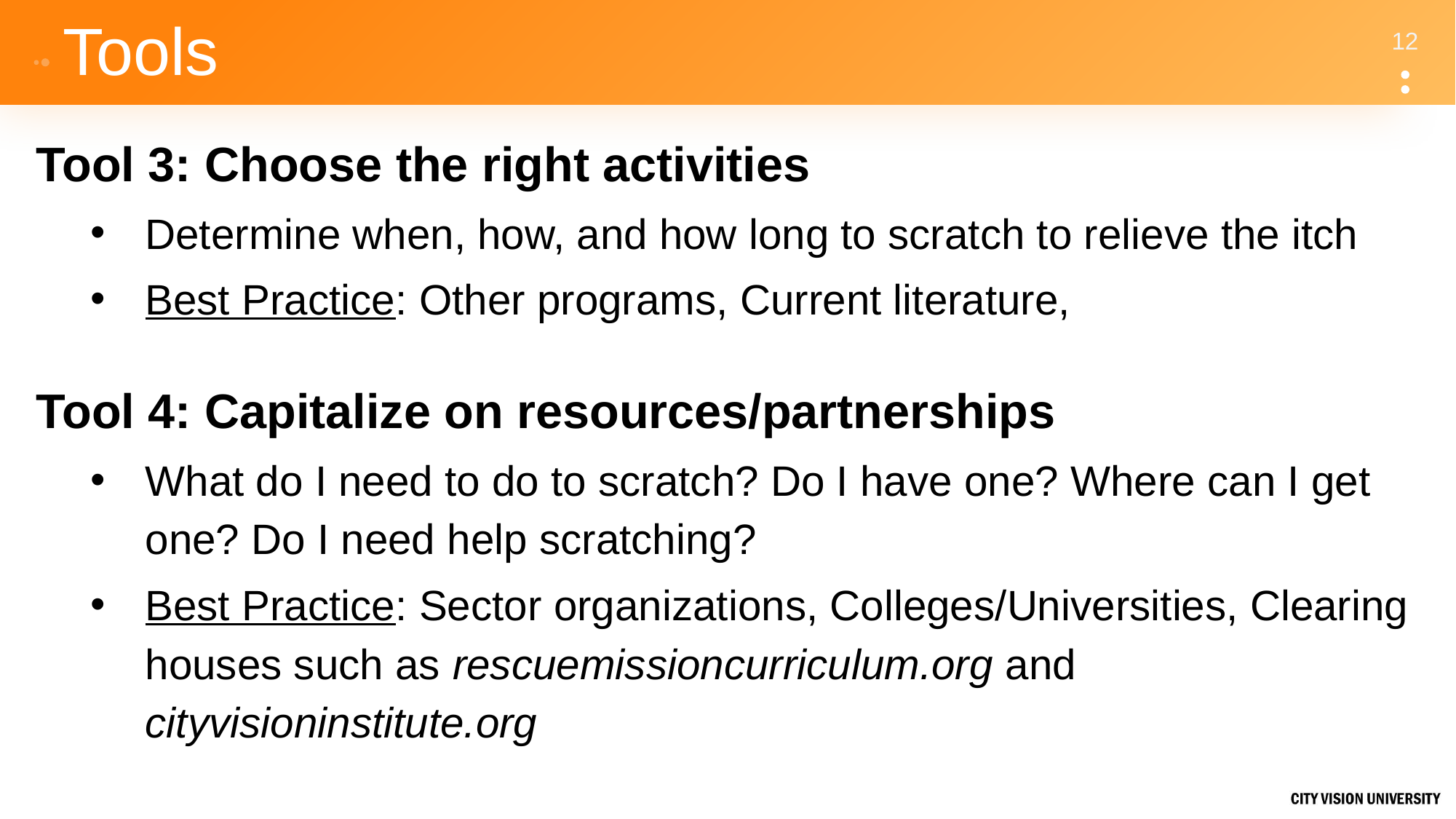

# Tools
Tool 3: Choose the right activities
Determine when, how, and how long to scratch to relieve the itch
Best Practice: Other programs, Current literature,

Tool 4: Capitalize on resources/partnerships
What do I need to do to scratch? Do I have one? Where can I get one? Do I need help scratching?
Best Practice: Sector organizations, Colleges/Universities, Clearing houses such as rescuemissioncurriculum.org and cityvisioninstitute.org